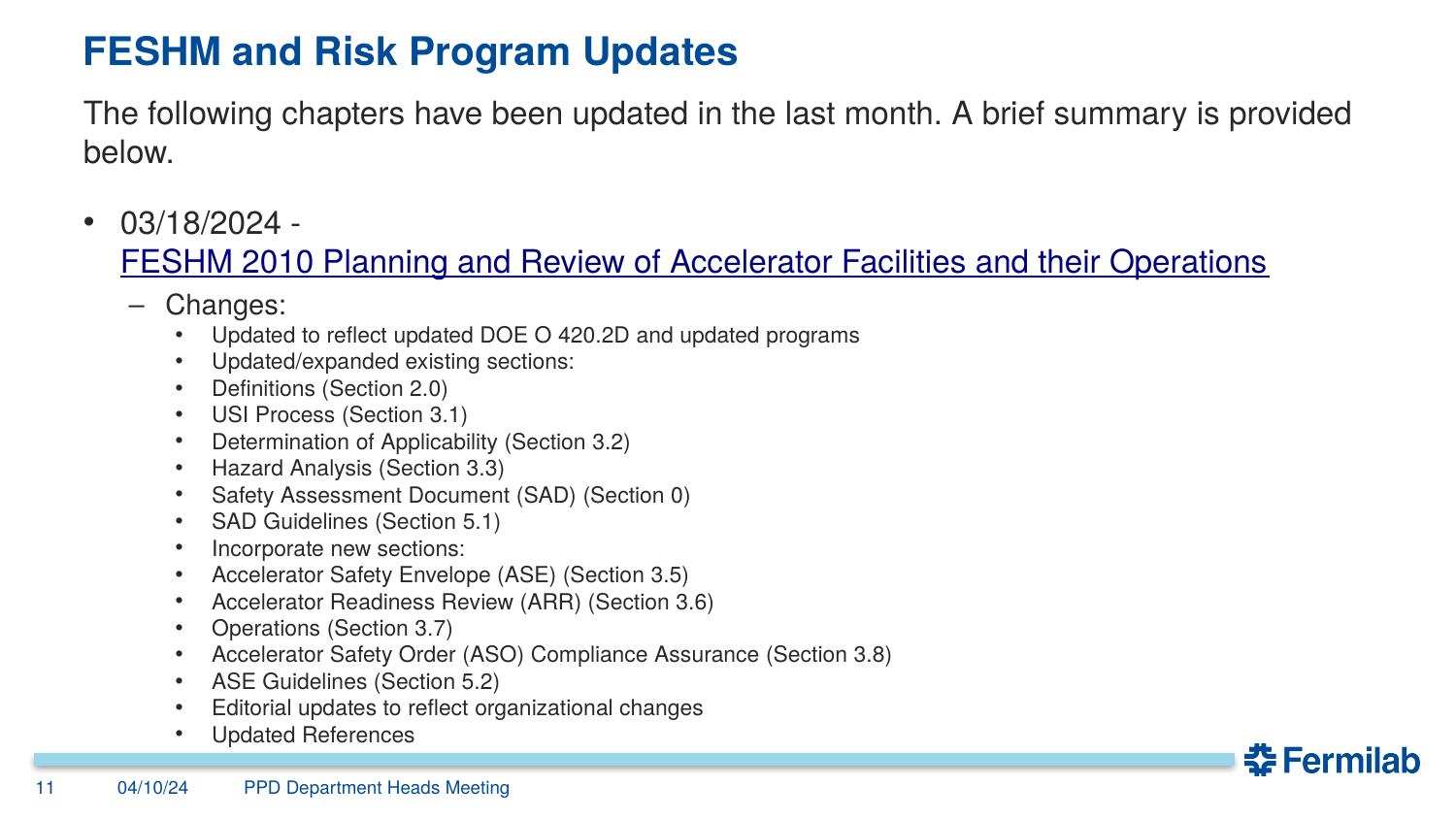

# FESHM and Risk Program Updates
The following chapters have been updated in the last month. A brief summary is provided below.

03/18/2024 - FESHM 2010 Planning and Review of Accelerator Facilities and their Operations
Changes:
Updated to reflect updated DOE O 420.2D and updated programs
Updated/expanded existing sections:
Definitions (Section 2.0)
USI Process (Section 3.1)
Determination of Applicability (Section 3.2)
Hazard Analysis (Section 3.3)
Safety Assessment Document (SAD) (Section 0)
SAD Guidelines (Section 5.1)
Incorporate new sections:
Accelerator Safety Envelope (ASE) (Section 3.5)
Accelerator Readiness Review (ARR) (Section 3.6)
Operations (Section 3.7)
Accelerator Safety Order (ASO) Compliance Assurance (Section 3.8)
ASE Guidelines (Section 5.2)
Editorial updates to reflect organizational changes
Updated References
11
04/10/24
PPD Department Heads Meeting